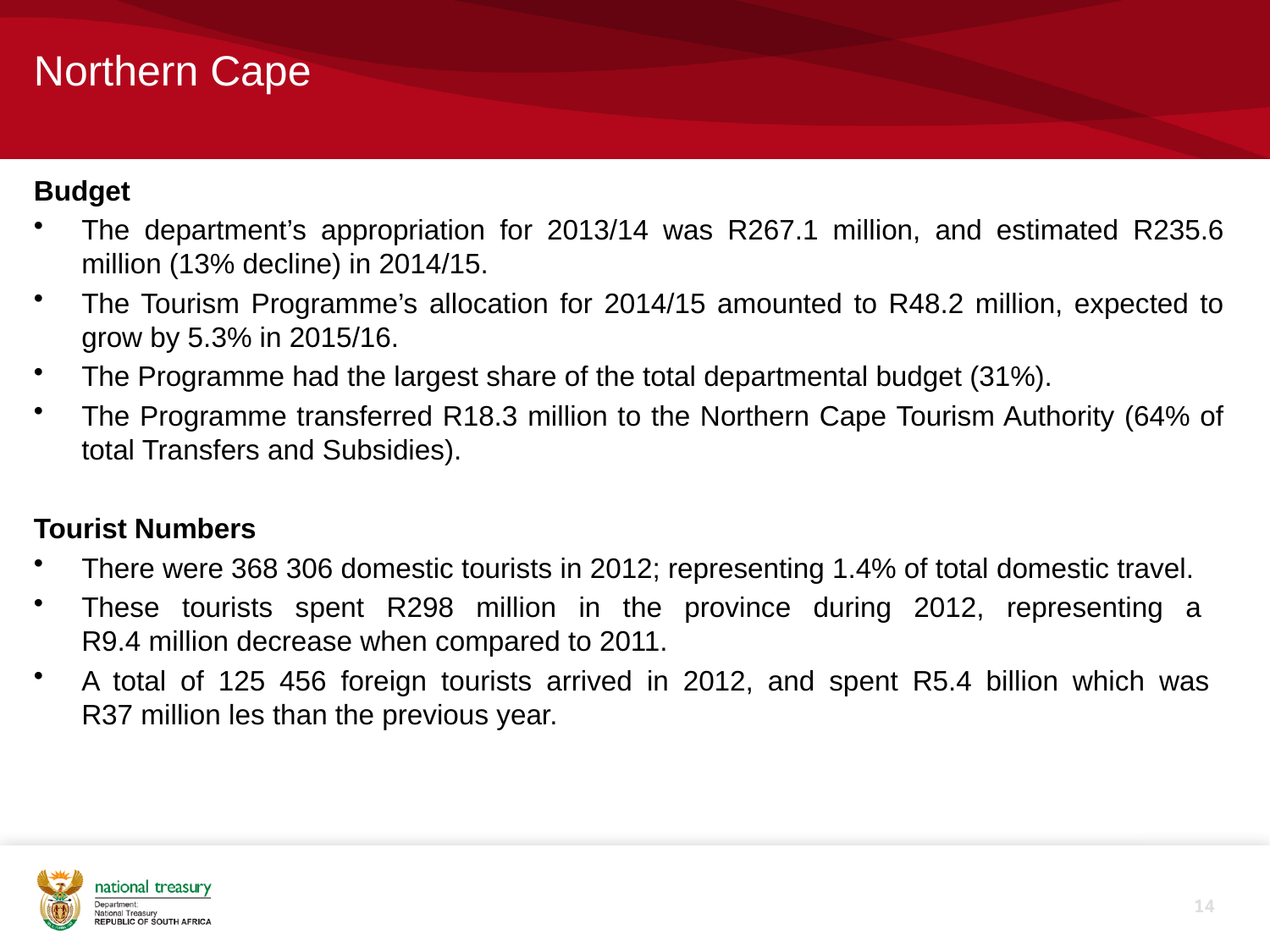

# Northern Cape
Budget
The department’s appropriation for 2013/14 was R267.1 million, and estimated R235.6 million (13% decline) in 2014/15.
The Tourism Programme’s allocation for 2014/15 amounted to R48.2 million, expected to grow by 5.3% in 2015/16.
The Programme had the largest share of the total departmental budget (31%).
The Programme transferred R18.3 million to the Northern Cape Tourism Authority (64% of total Transfers and Subsidies).

Tourist Numbers
There were 368 306 domestic tourists in 2012; representing 1.4% of total domestic travel.
These tourists spent R298 million in the province during 2012, representing a
R9.4 million decrease when compared to 2011.
A total of 125 456 foreign tourists arrived in 2012, and spent R5.4 billion which was
R37 million les than the previous year.

14